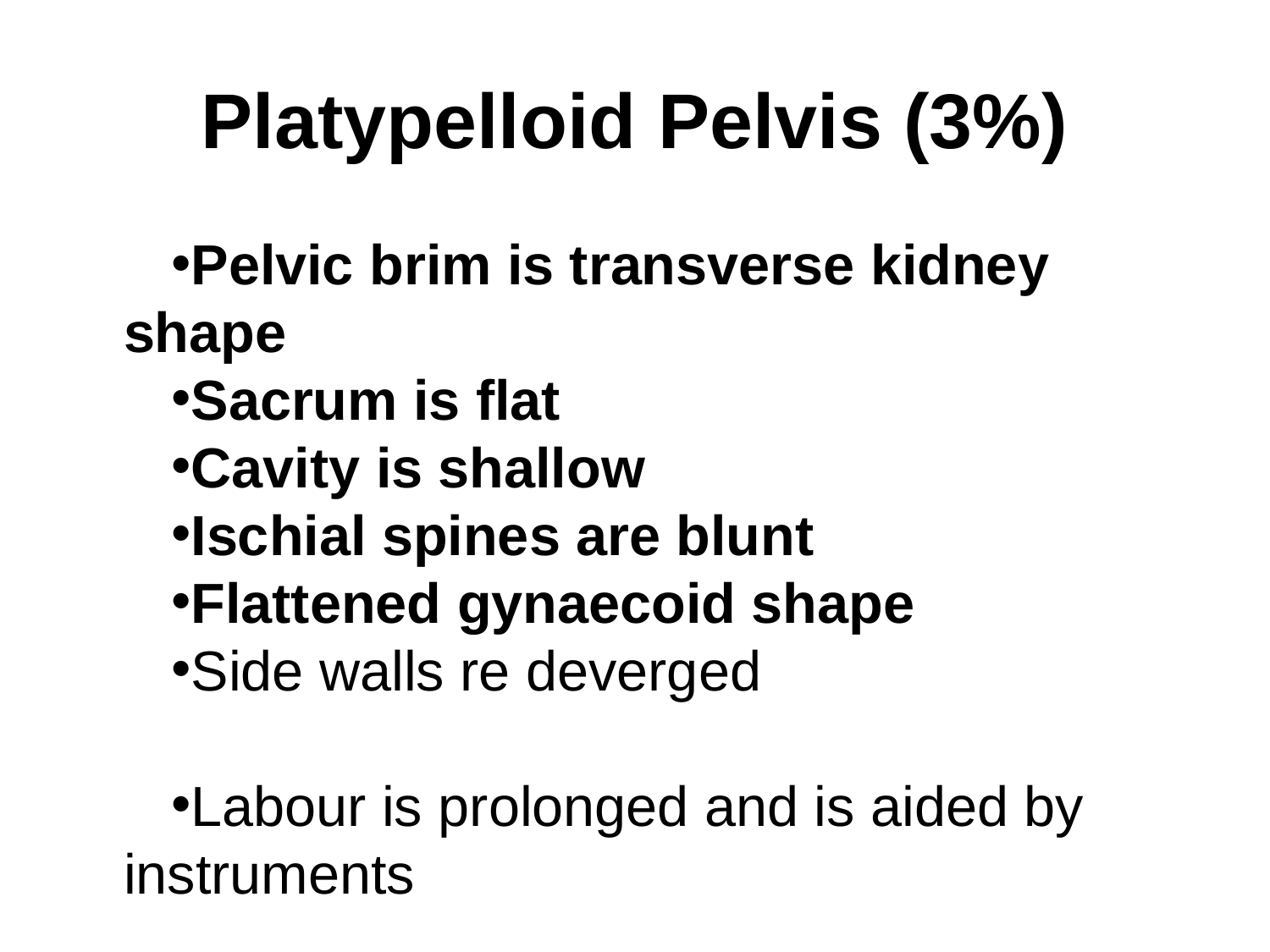

# Platypelloid Pelvis (3%)
Pelvic brim is transverse kidney shape
Sacrum is flat
Cavity is shallow
Ischial spines are blunt
Flattened gynaecoid shape
Side walls re deverged

Labour is prolonged and is aided by instruments